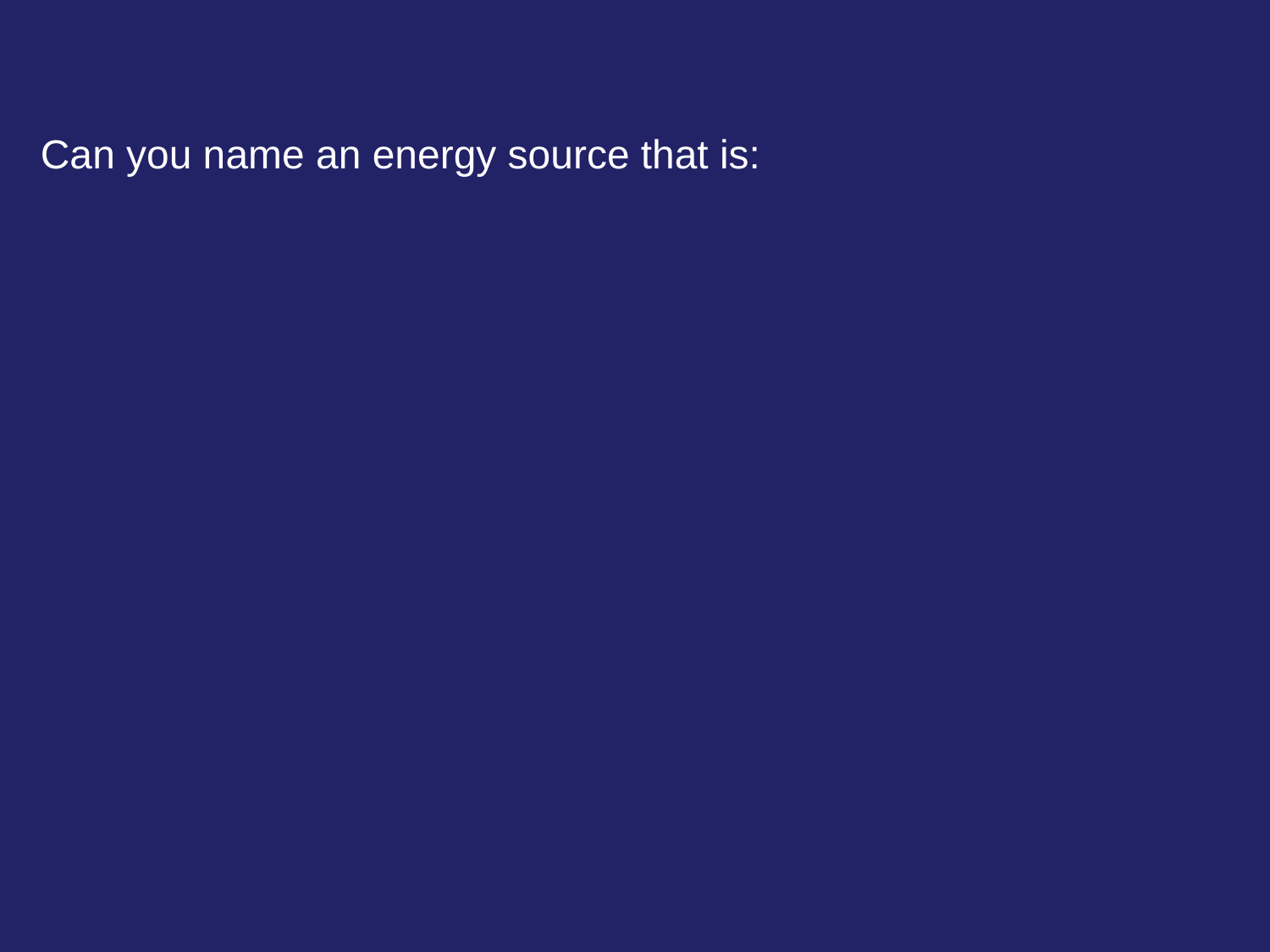

Can you name an energy source that is: